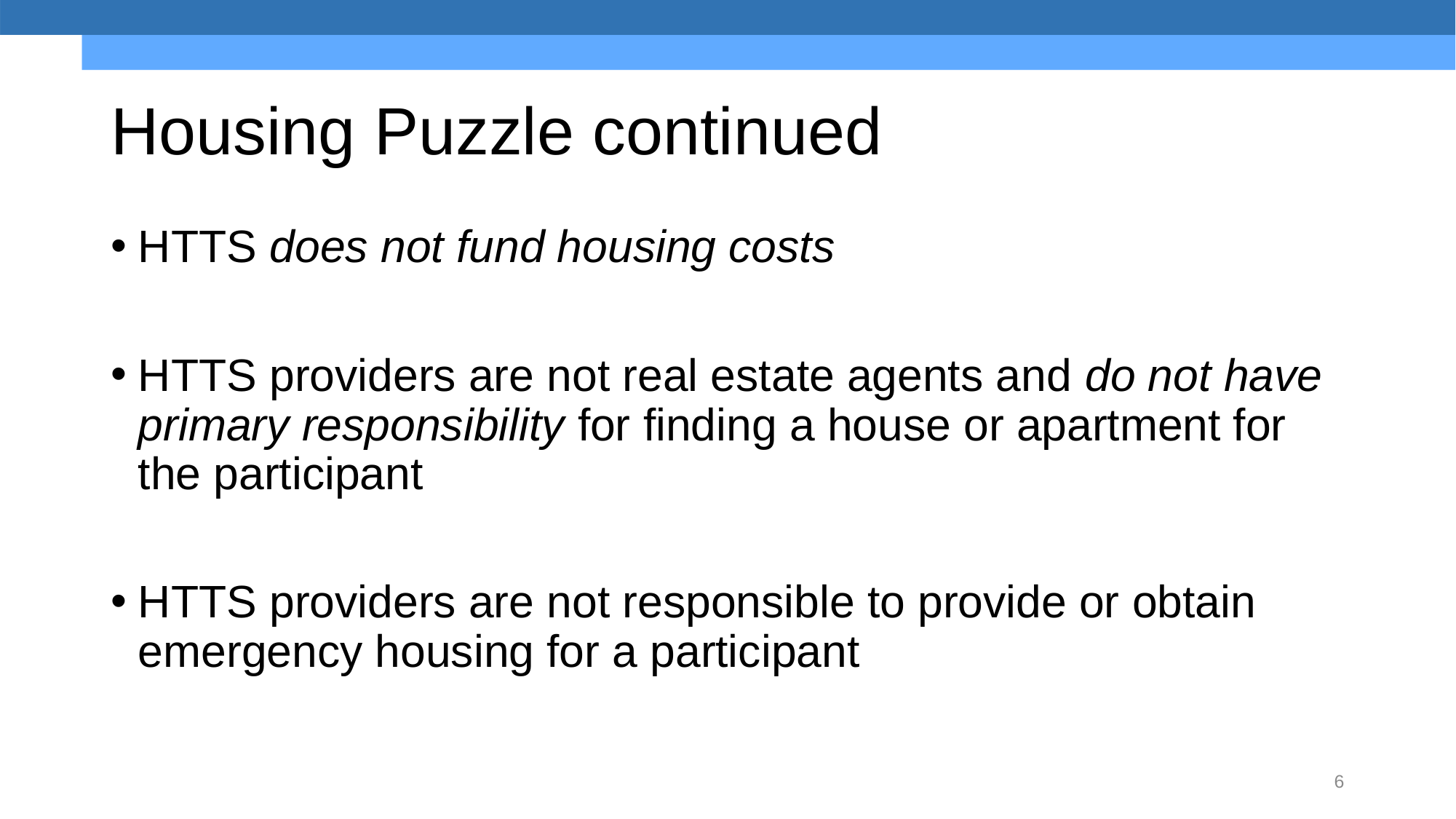

# Housing Puzzle continued
HTTS does not fund housing costs

HTTS providers are not real estate agents and do not have primary responsibility for finding a house or apartment for the participant

HTTS providers are not responsible to provide or obtain emergency housing for a participant
6